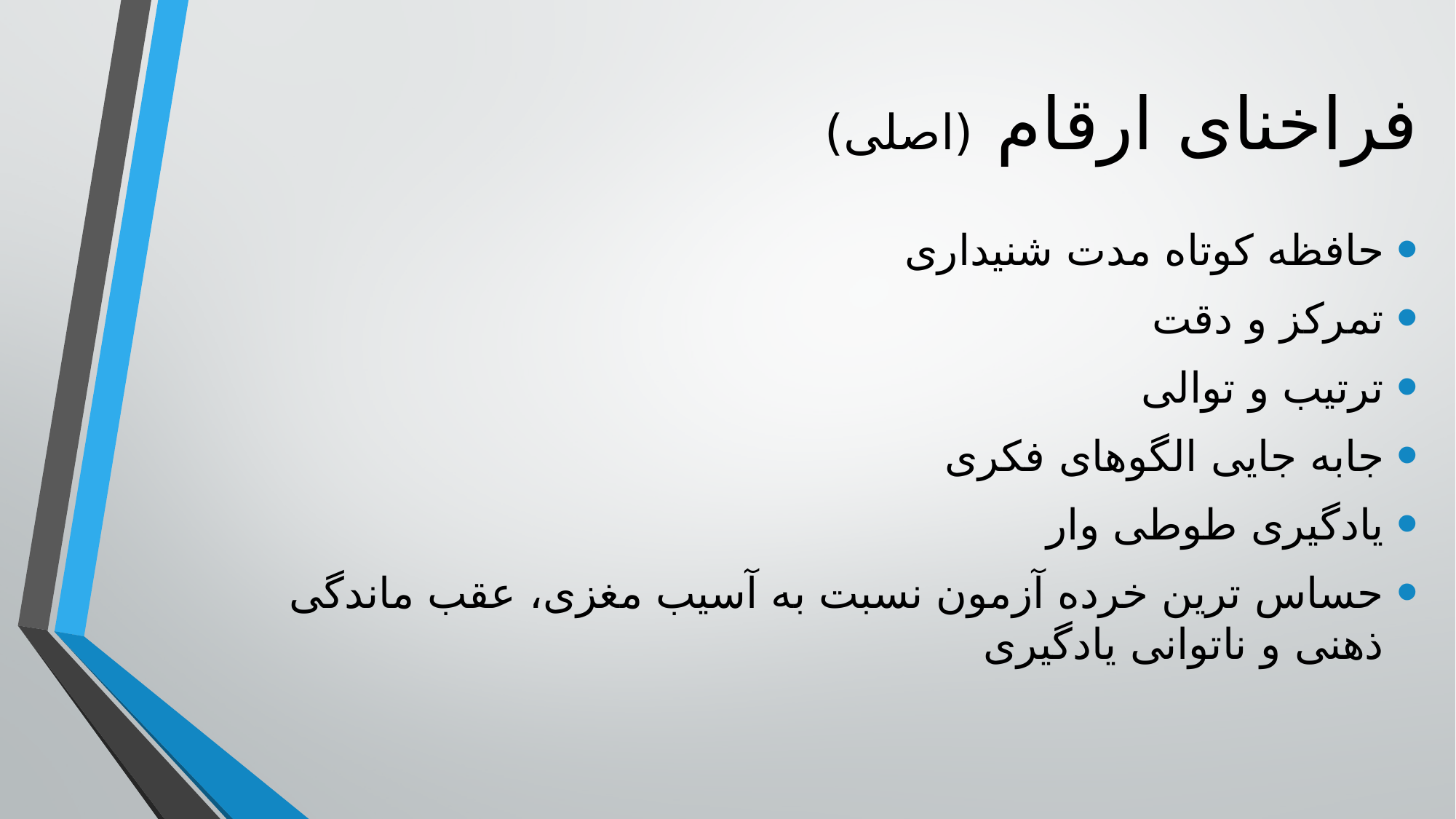

# فراخنای ارقام (اصلی)
حافظه کوتاه مدت شنیداری
تمرکز و دقت
ترتیب و توالی
جابه جایی الگوهای فکری
یادگیری طوطی وار
حساس ترین خرده آزمون نسبت به آسیب مغزی، عقب ماندگی ذهنی و ناتوانی یادگیری